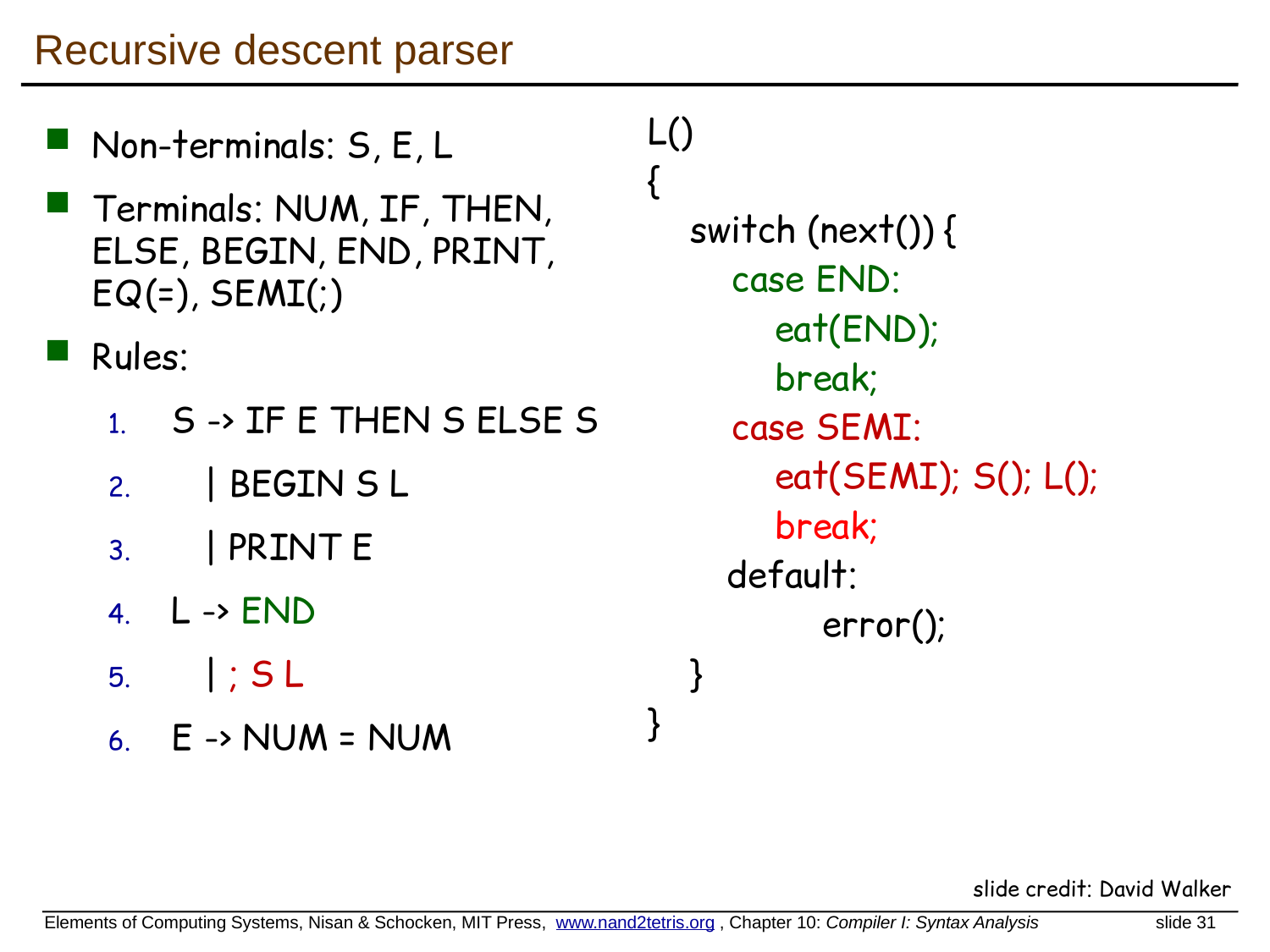

# Recursive descent parser
Non-terminals: S, E, L
Terminals: NUM, IF, THEN, ELSE, BEGIN, END, PRINT, EQ(=), SEMI(;)
Rules:
S -> IF E THEN S ELSE S
   | BEGIN S L
   | PRINT E
L -> END
   | ; S L
E -> NUM = NUM

L()
{
    switch (next()) {
        case END:
            eat(END);
            break;
        case SEMI:
            eat(SEMI); S(); L();
            break;
	   default:
 		error();
    }
}
slide credit: David Walker